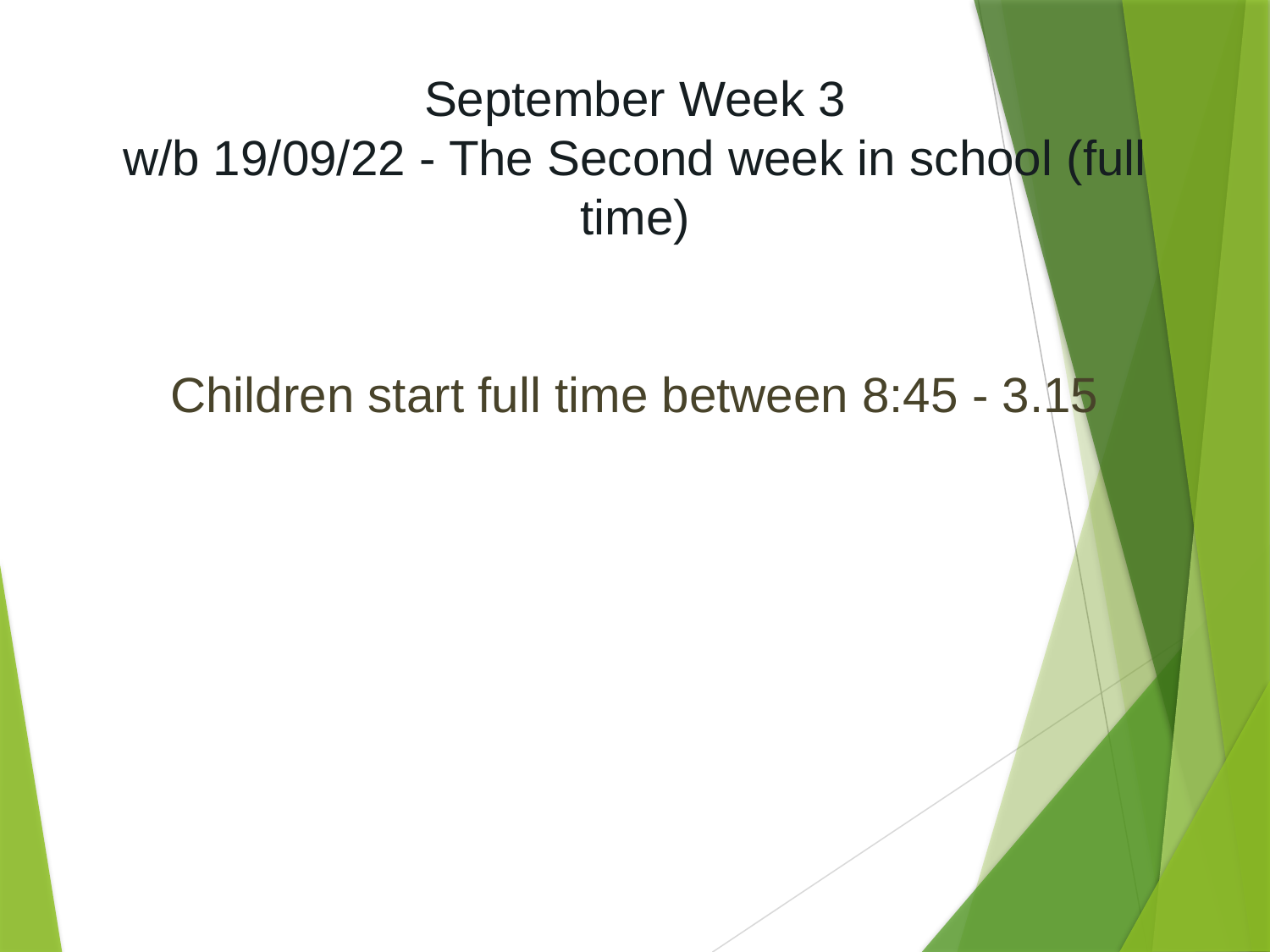

September Week 3
w/b 19/09/22 - The Second week in school (full time)

Children start full time between 8:45 - 3.15